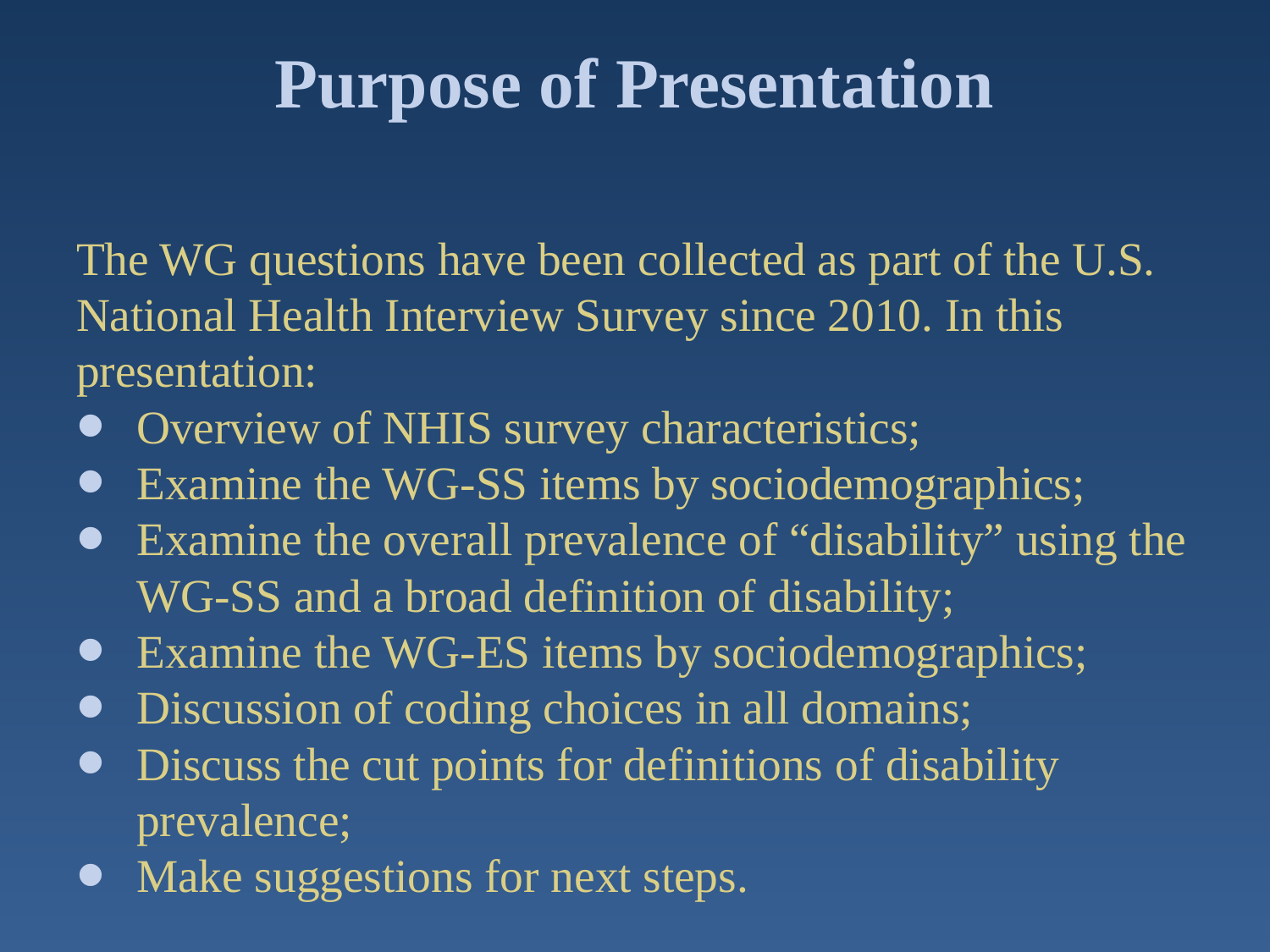

# Purpose of Presentation
The WG questions have been collected as part of the U.S. National Health Interview Survey since 2010. In this presentation:
Overview of NHIS survey characteristics;
Examine the WG-SS items by sociodemographics;
Examine the overall prevalence of “disability” using the WG-SS and a broad definition of disability;
Examine the WG-ES items by sociodemographics;
Discussion of coding choices in all domains;
Discuss the cut points for definitions of disability prevalence;
Make suggestions for next steps.